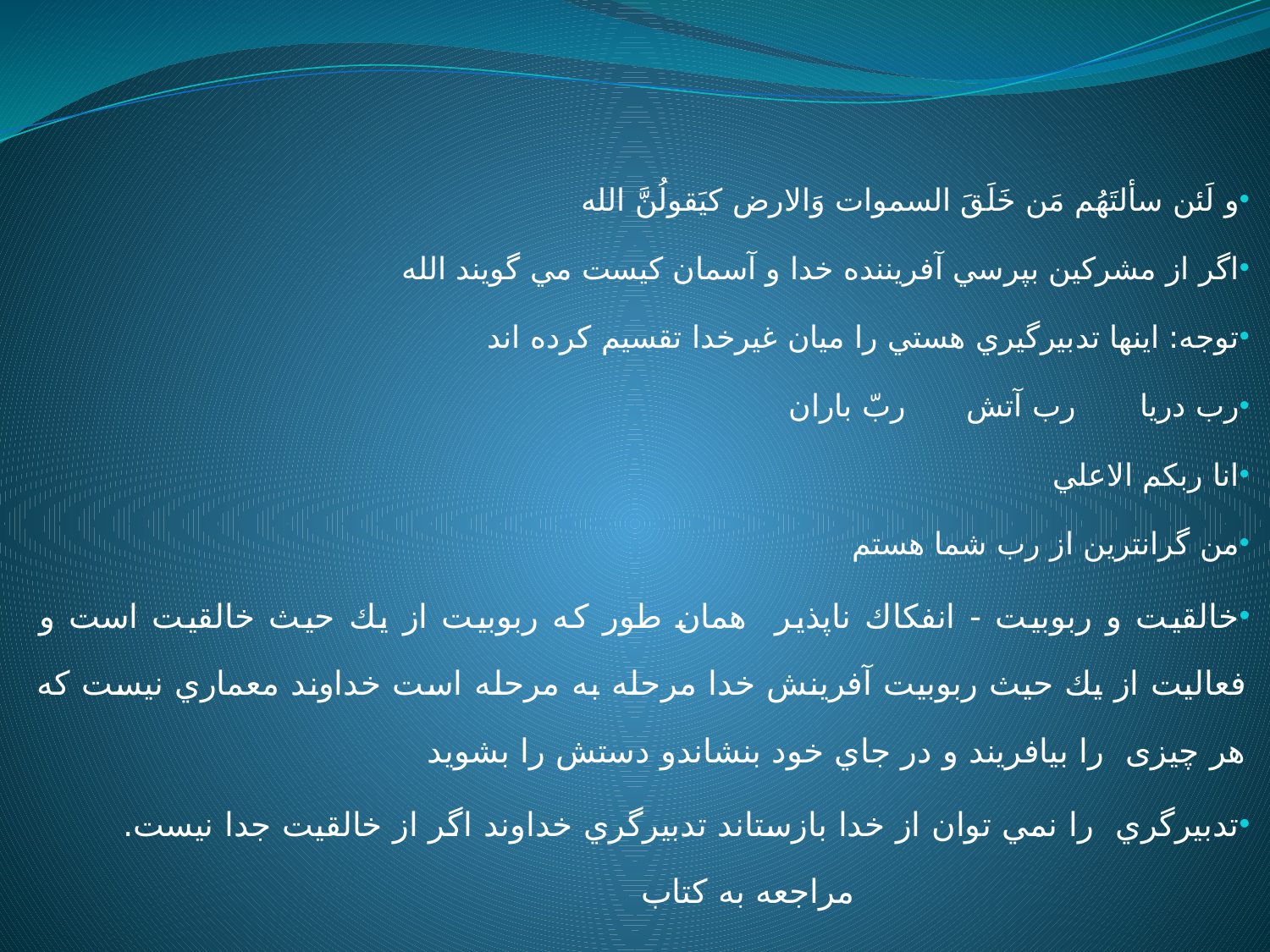

و لَئن سألتَهُم مَن خَلَقَ السموات وَالارض كيَقولُنَّ الله
اگر از مشركين بپرسي آفريننده خدا و آسمان كيست مي گويند الله
توجه: اينها تدبيرگيري هستي را ميان غيرخدا تقسيم كرده اند
رب دريا  		رب آتش 		ربّ باران
انا ربكم الاعلي
من گرانترین از رب شما هستم
خالقيت و ربوبیت - انفكاك ناپذیر  همان طور كه ربوبیت از يك حيث خالقيت است و فعاليت از يك حيث ربوبیت آفرينش خدا مرحله به مرحله است خداوند معماري نيست که هر چیزی  را بیافریند و در جاي خود بنشاندو دستش را بشوید
تدبيرگري  را نمي توان از خدا بازستاند تدبيرگري خداوند اگر از خالقیت جدا نیست.                                              مراجعه به كتاب